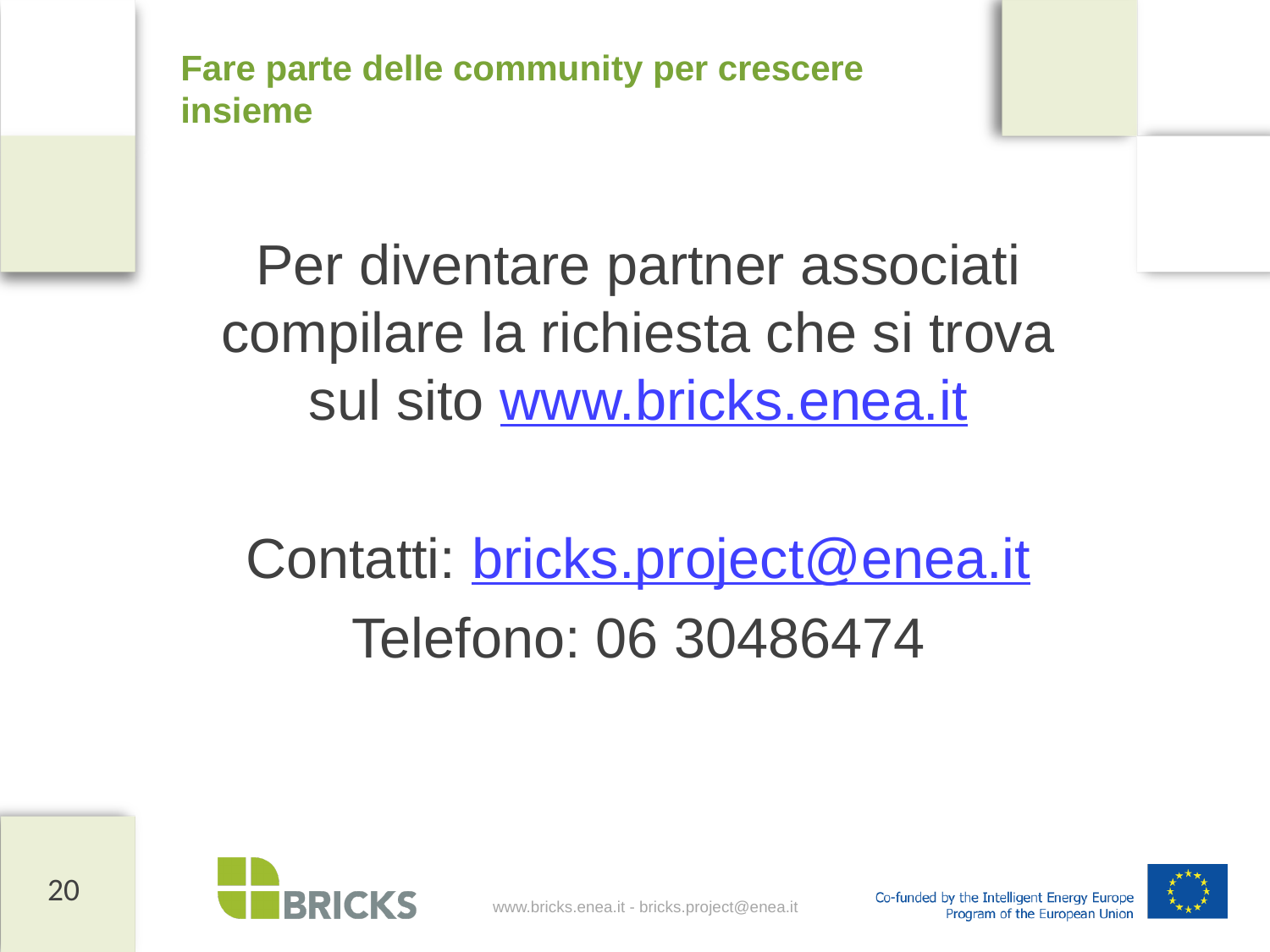

# Fare parte delle community per crescere insieme
Per diventare partner associati compilare la richiesta che si trova sul sito www.bricks.enea.it

Contatti: bricks.project@enea.it
Telefono: 06 30486474
20